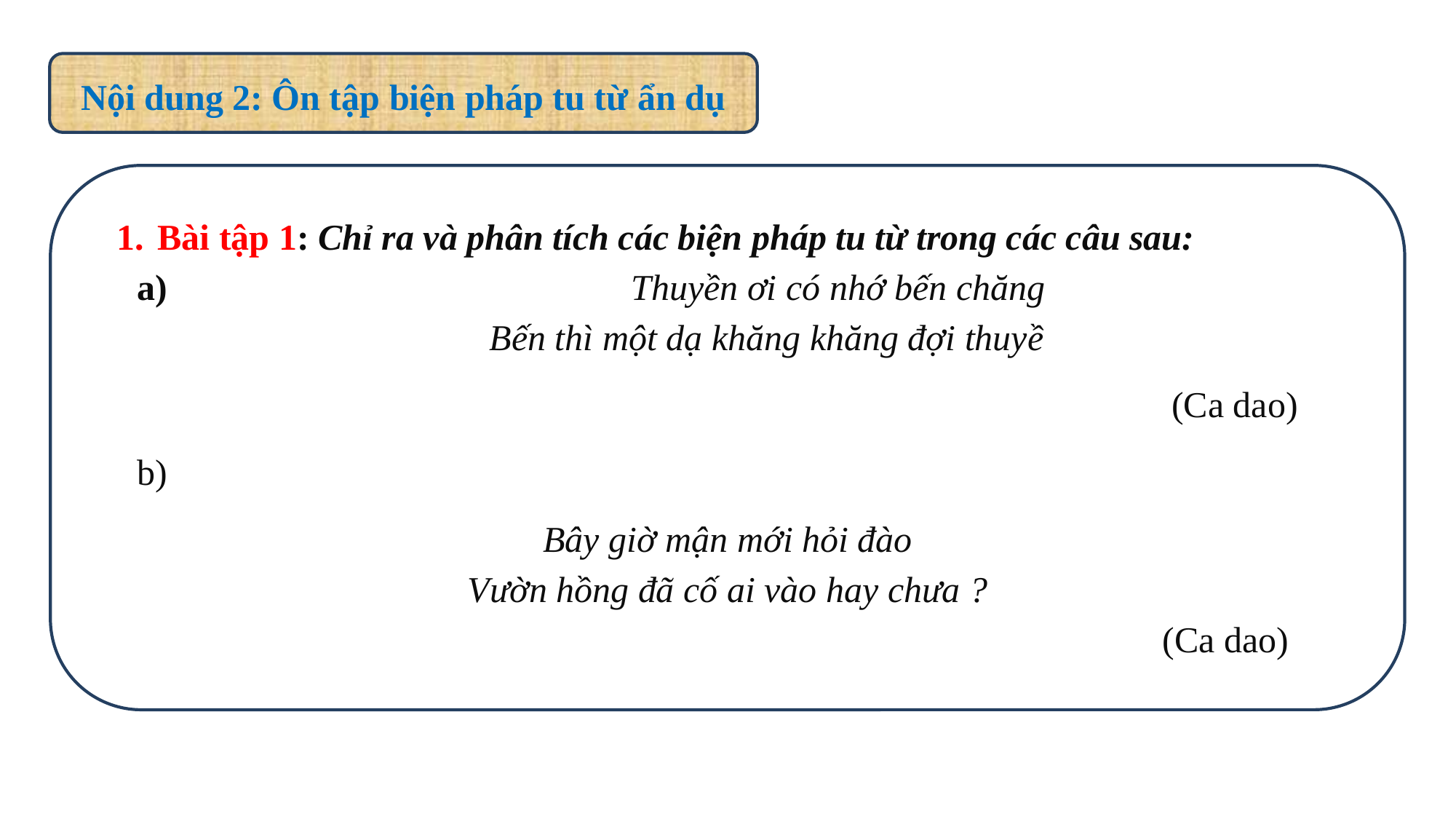

Nội dung 2: Ôn tập biện pháp tu từ ẩn dụ

Bài tập 1: Chỉ ra và phân tích các biện pháp tu từ trong các câu sau:
a)                                                   Thuyền ơi có nhớ bến chăng
                                   Bến thì một dạ khăng khăng đợi thuyề
                                                                                                              (Ca dao)
b)
Bây giờ mận mới hỏi đào
Vườn hồng đã cố ai vào hay chưa ?
                                                                                                                   (Ca dao)